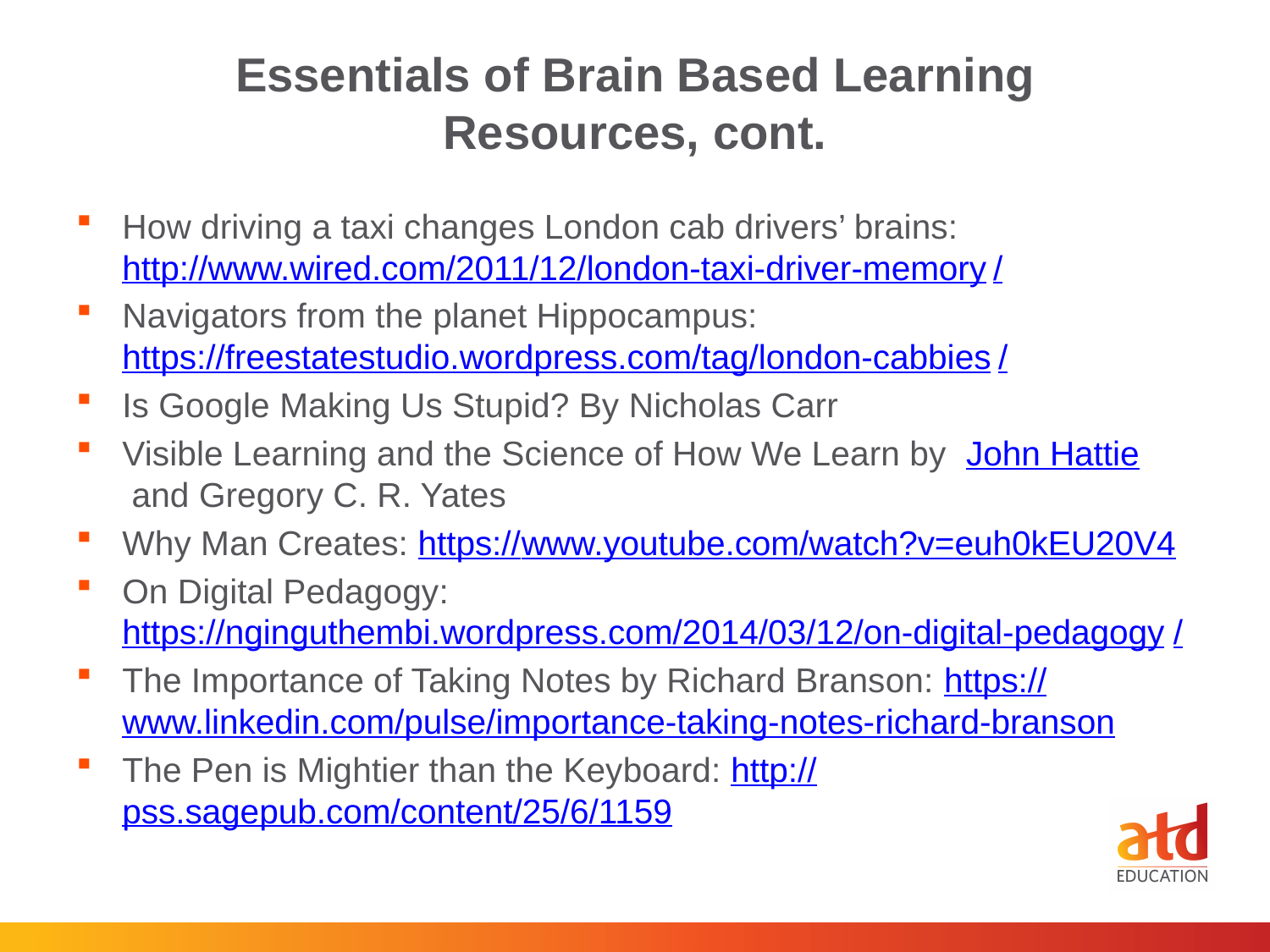

# Essentials of Brain Based Learning Resources, cont.
How driving a taxi changes London cab drivers’ brains: http://www.wired.com/2011/12/london-taxi-driver-memory/
Navigators from the planet Hippocampus: https://freestatestudio.wordpress.com/tag/london-cabbies/
Is Google Making Us Stupid? By Nicholas Carr
Visible Learning and the Science of How We Learn by  John Hattie and Gregory C. R. Yates
Why Man Creates: https://www.youtube.com/watch?v=euh0kEU20V4
On Digital Pedagogy: https://nginguthembi.wordpress.com/2014/03/12/on-digital-pedagogy/
The Importance of Taking Notes by Richard Branson: https://www.linkedin.com/pulse/importance-taking-notes-richard-branson
The Pen is Mightier than the Keyboard: http://pss.sagepub.com/content/25/6/1159